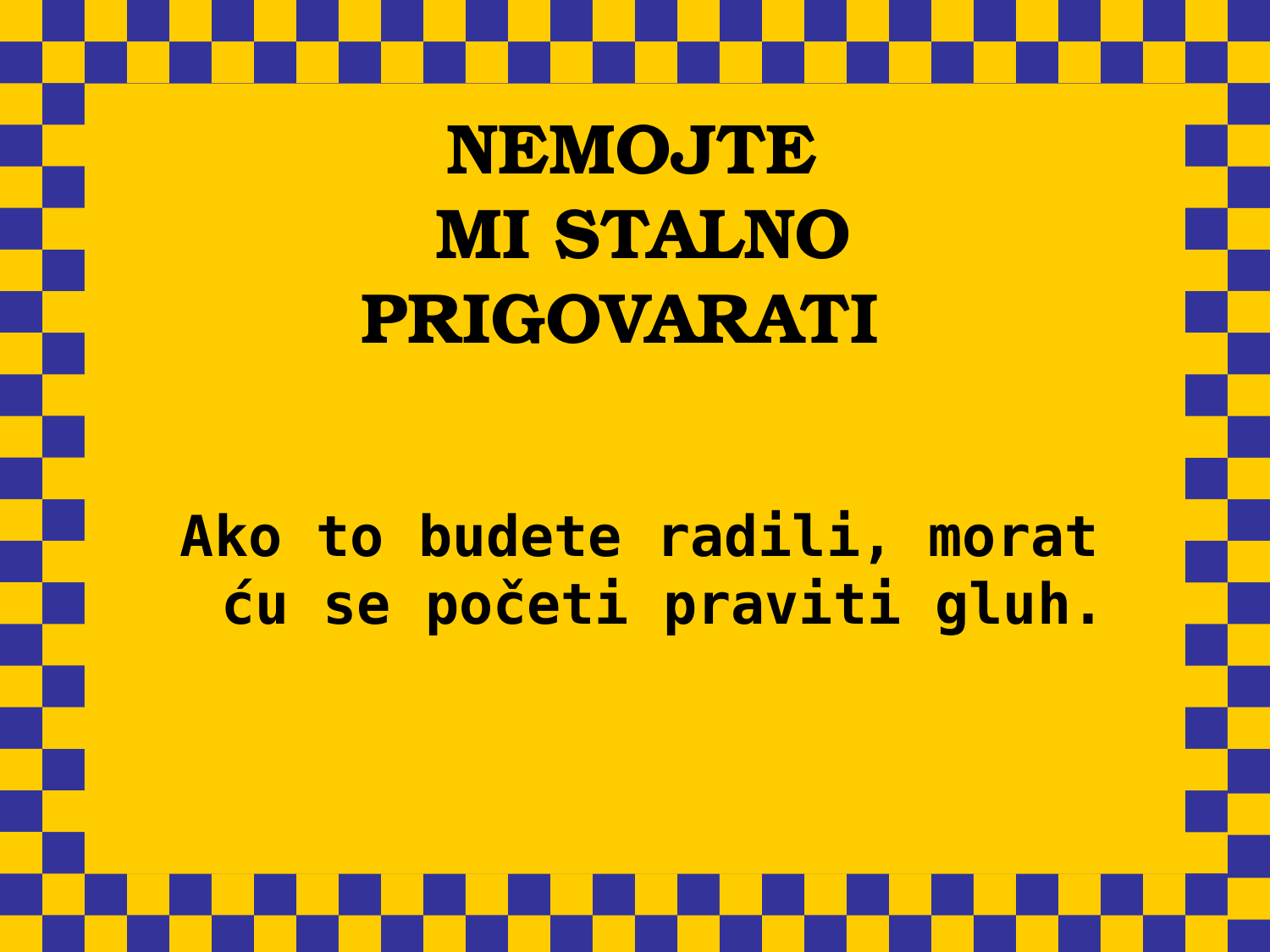

# NEMOJTE MI STALNO PRIGOVARATI

Ako to budete radili, morat ću se početi praviti gluh.